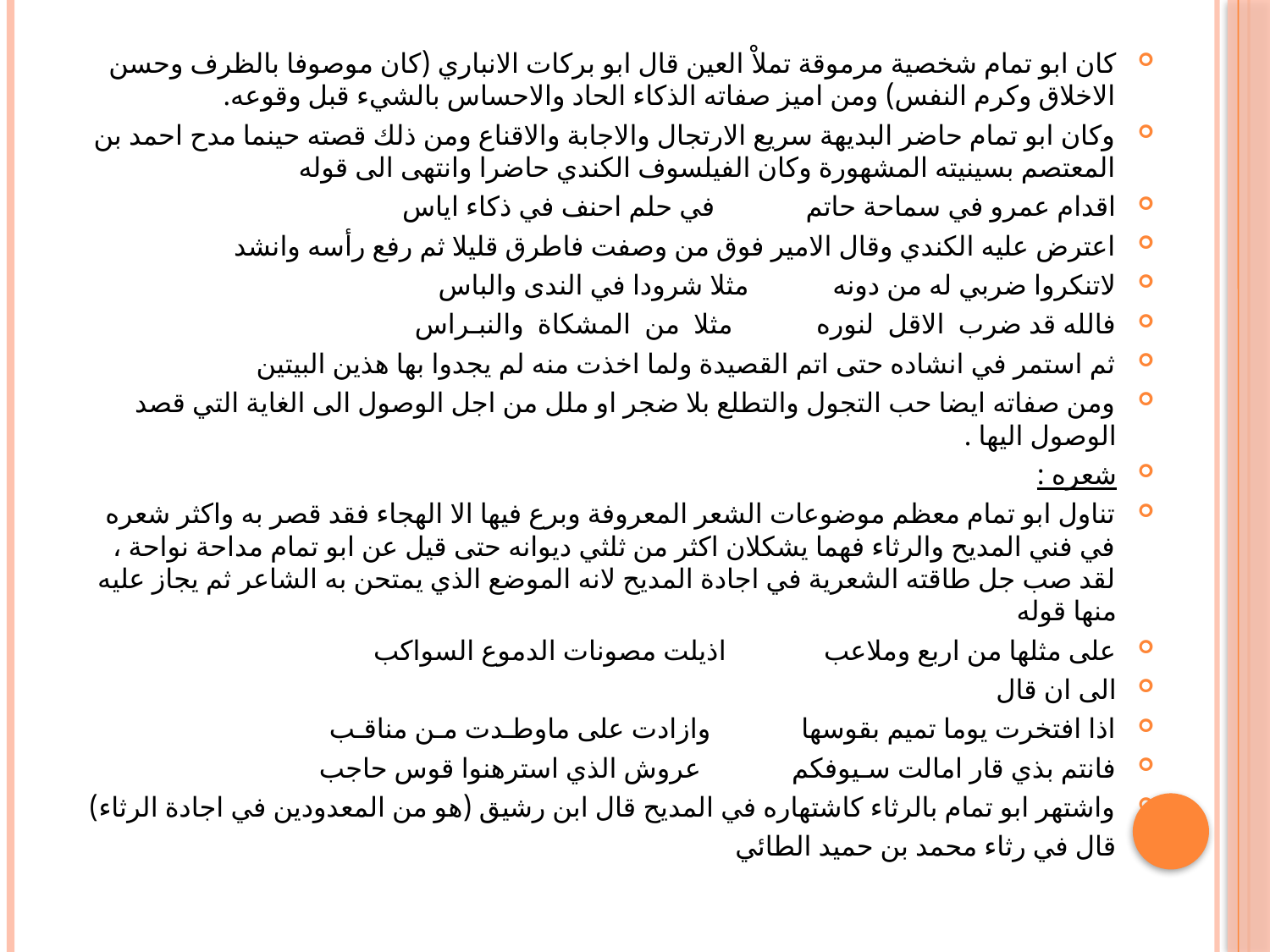

#
كان ابو تمام شخصية مرموقة تملاْ العين قال ابو بركات الانباري (كان موصوفا بالظرف وحسن الاخلاق وكرم النفس) ومن اميز صفاته الذكاء الحاد والاحساس بالشيء قبل وقوعه.
وكان ابو تمام حاضر البديهة سريع الارتجال والاجابة والاقناع ومن ذلك قصته حينما مدح احمد بن المعتصم بسينيته المشهورة وكان الفيلسوف الكندي حاضرا وانتهى الى قوله
اقدام عمرو في سماحة حاتم             في حلم احنف في ذكاء اياس
اعترض عليه الكندي وقال الامير فوق من وصفت فاطرق قليلا ثم رفع رأسه وانشد
لاتنكروا ضربي له من دونه            مثلا شرودا في الندى والباس
فالله قد ضرب  الاقل  لنوره            مثلا  من  المشكاة  والنبـراس
ثم استمر في انشاده حتى اتم القصيدة ولما اخذت منه لم يجدوا بها هذين البيتين
ومن صفاته ايضا حب التجول والتطلع بلا ضجر او ملل من اجل الوصول الى الغاية التي قصد الوصول اليها .
شعره :
تناول ابو تمام معظم موضوعات الشعر المعروفة وبرع فيها الا الهجاء فقد قصر به واكثر شعره في فني المديح والرثاء فهما يشكلان اكثر من ثلثي ديوانه حتى قيل عن ابو تمام مداحة نواحة ، لقد صب جل طاقته الشعرية في اجادة المديح لانه الموضع الذي يمتحن به الشاعر ثم يجاز عليه منها قوله
على مثلها من اربع وملاعب              اذيلت مصونات الدموع السواكب
الى ان قال
اذا افتخرت يوما تميم بقوسها             وازادت على ماوطـدت مـن مناقـب
فانتم بذي قار امالت سـيوفكم             عروش الذي استرهنوا قوس حاجب
واشتهر ابو تمام بالرثاء كاشتهاره في المديح قال ابن رشيق (هو من المعدودين في اجادة الرثاء)
قال في رثاء محمد بن حميد الطائي